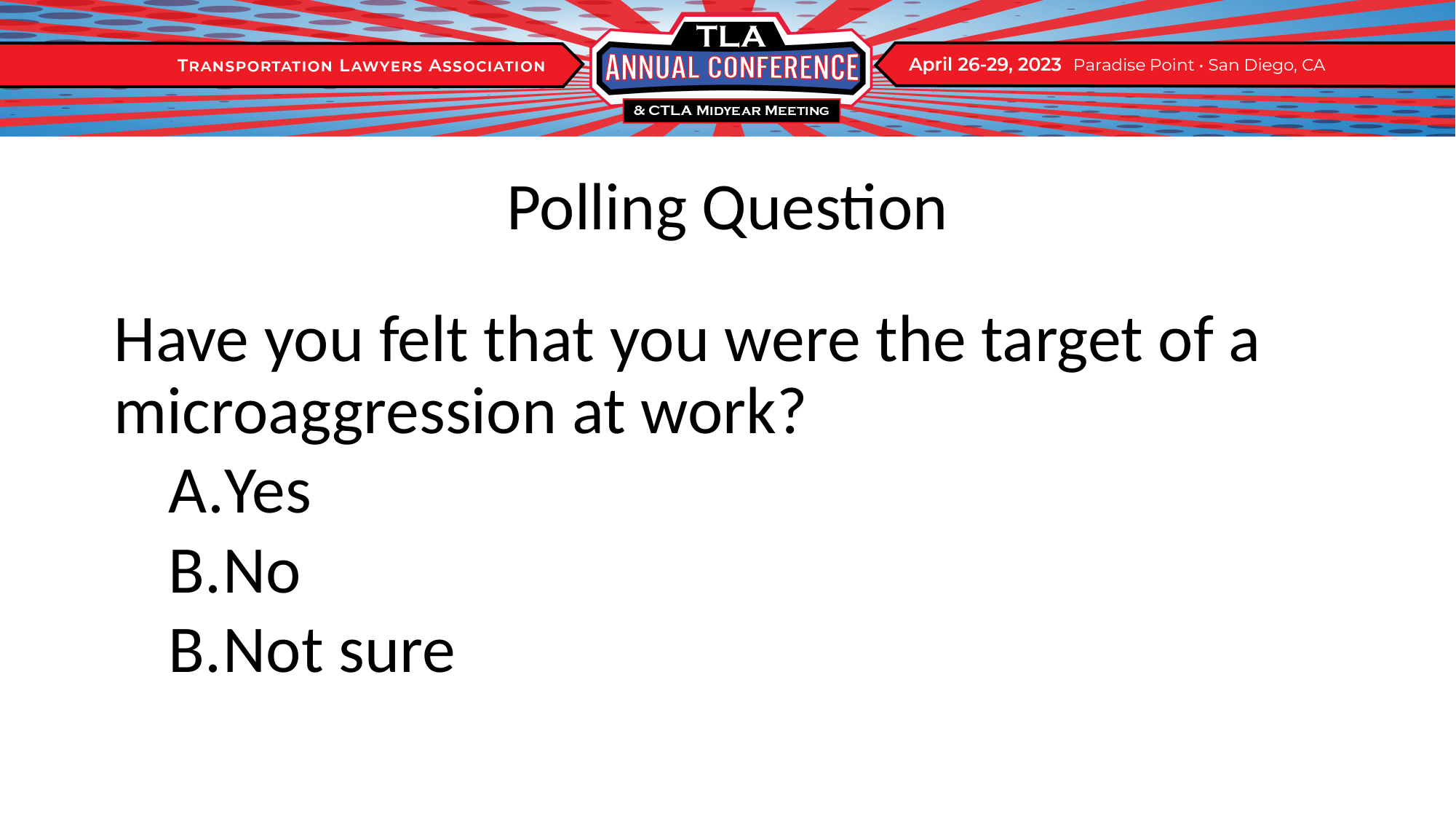

# Polling Question
Have you felt that you were the target of a microaggression at work?
Yes
No
Not sure